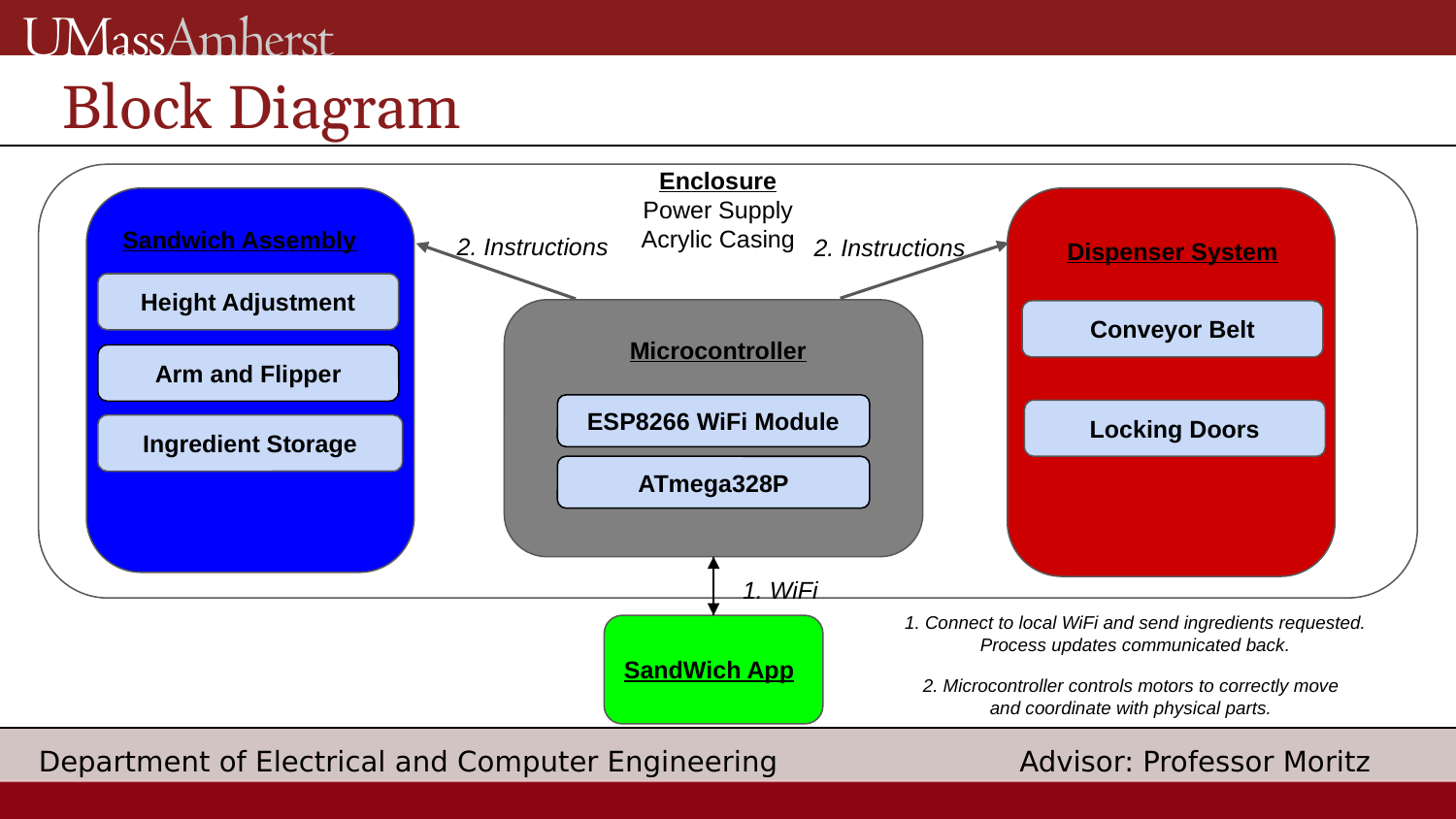

# Block Diagram
Enclosure
Power Supply
Acrylic Casing

Sandwich Assembly
2. Instructions
2. Instructions
Dispenser System
Height Adjustment

Conveyor Belt
Microcontroller
Arm and Flipper
ESP8266 WiFi Module
Locking Doors
Ingredient Storage
ATmega328P
Bluetooth
1. WiFi
1. Connect to local WiFi and send ingredients requested. Process updates communicated back.

SandWich App
2. Microcontroller controls motors to correctly move and coordinate with physical parts.